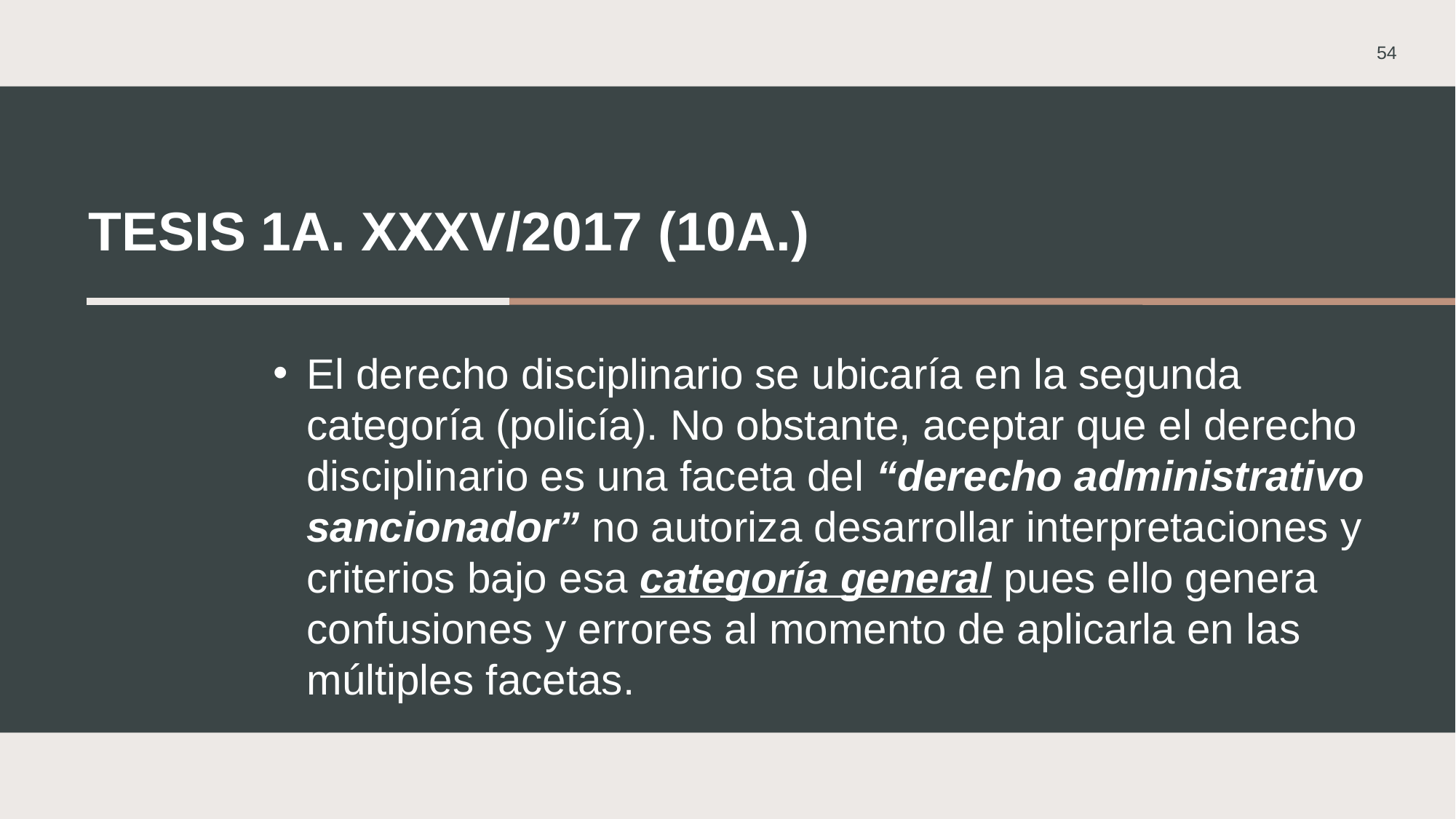

54
# TESIS 1a. XXXV/2017 (10a.)
El derecho disciplinario se ubicaría en la segunda categoría (policía). No obstante, aceptar que el derecho disciplinario es una faceta del “derecho administrativo sancionador” no autoriza desarrollar interpretaciones y criterios bajo esa categoría general pues ello genera confusiones y errores al momento de aplicarla en las múltiples facetas.